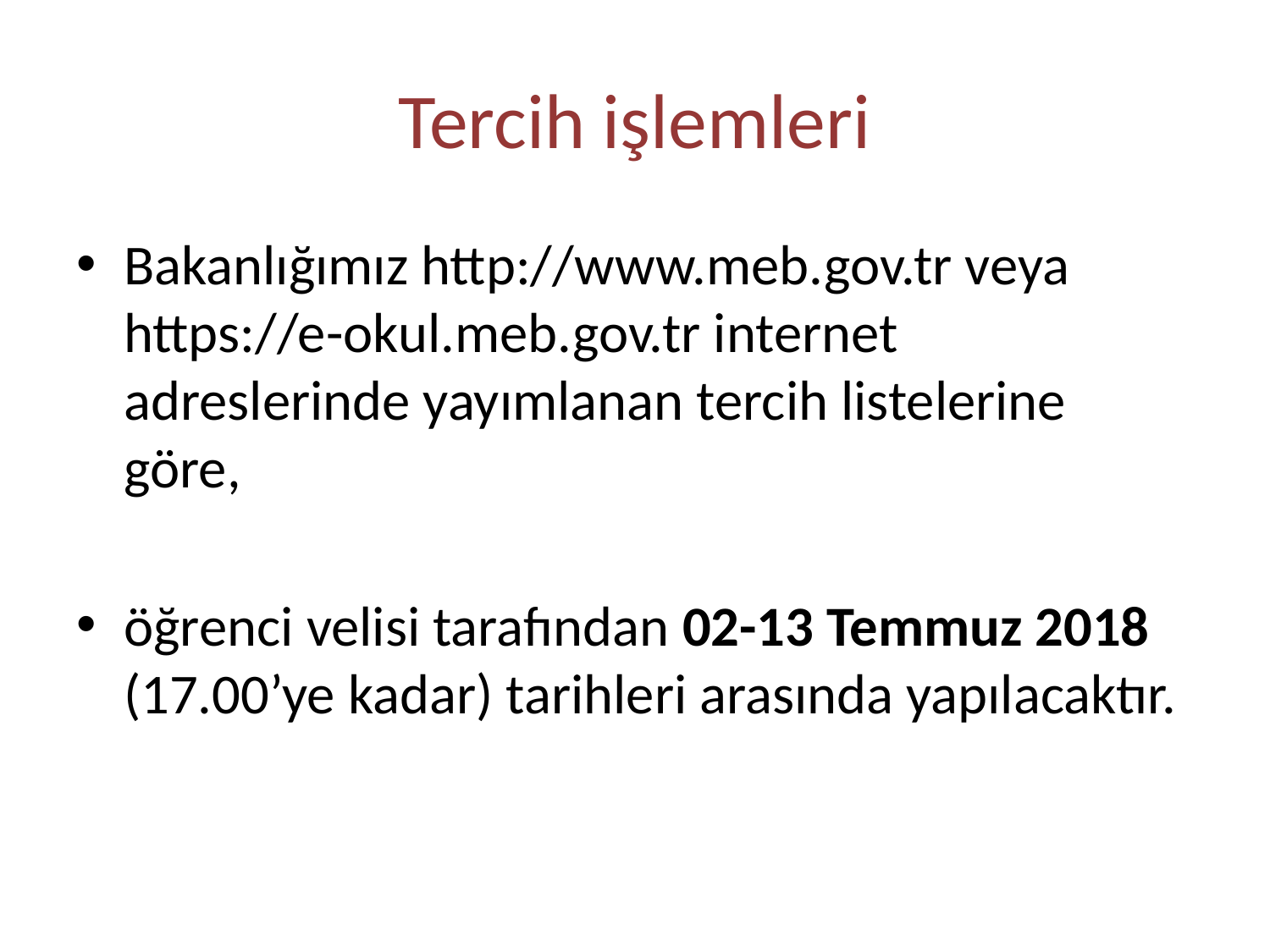

# Tercih işlemleri
Bakanlığımız http://www.meb.gov.tr veya https://e-okul.meb.gov.tr internet adreslerinde yayımlanan tercih listelerine göre,

öğrenci velisi tarafından 02-13 Temmuz 2018 (17.00’ye kadar) tarihleri arasında yapılacaktır.